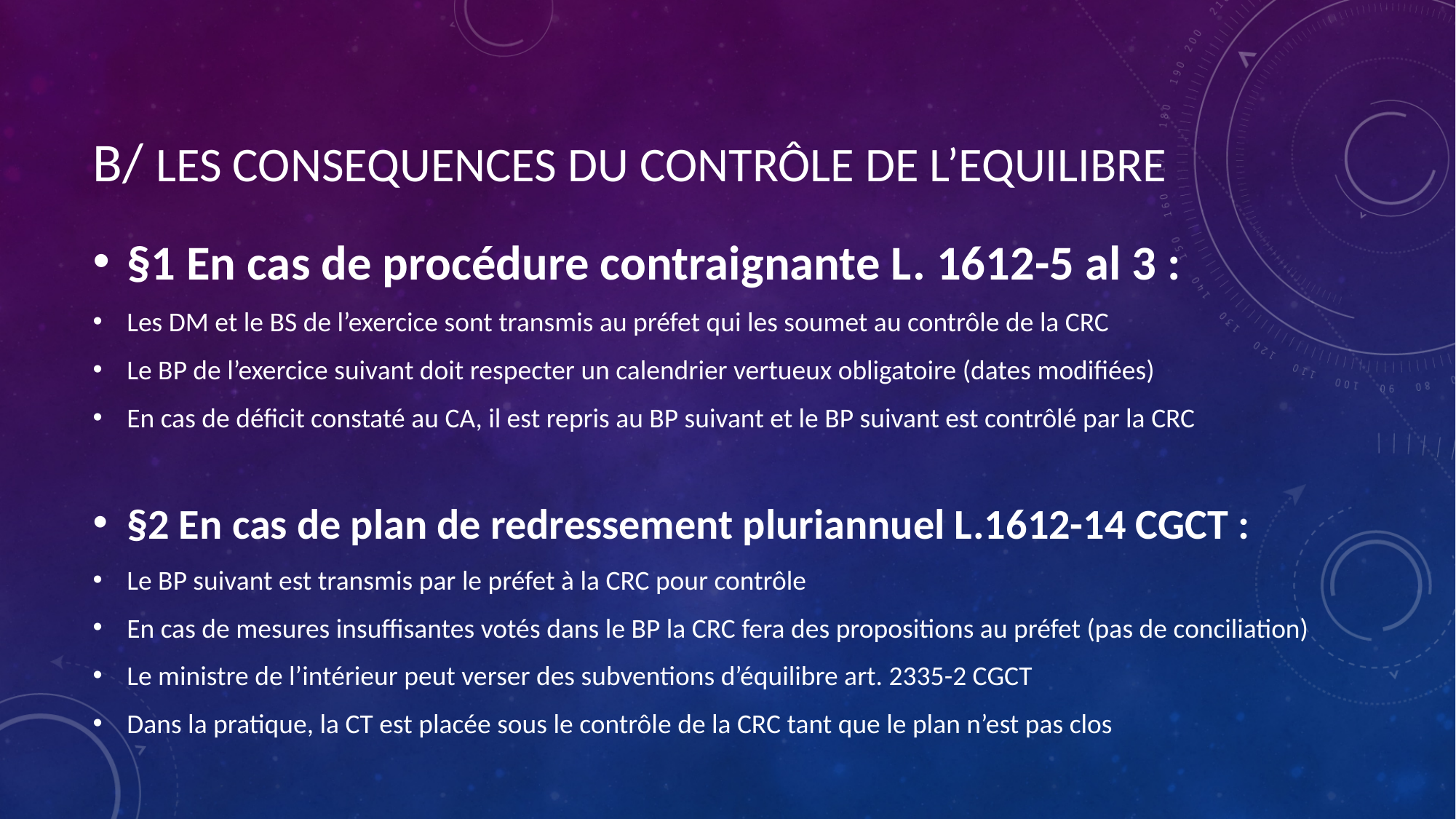

# B/ LES CONSEQUENCES DU CONTRÔLE DE L’EQUILIBRE
§1 En cas de procédure contraignante L. 1612-5 al 3 :
Les DM et le BS de l’exercice sont transmis au préfet qui les soumet au contrôle de la CRC
Le BP de l’exercice suivant doit respecter un calendrier vertueux obligatoire (dates modifiées)
En cas de déficit constaté au CA, il est repris au BP suivant et le BP suivant est contrôlé par la CRC

§2 En cas de plan de redressement pluriannuel L.1612-14 CGCT :
Le BP suivant est transmis par le préfet à la CRC pour contrôle
En cas de mesures insuffisantes votés dans le BP la CRC fera des propositions au préfet (pas de conciliation)
Le ministre de l’intérieur peut verser des subventions d’équilibre art. 2335-2 CGCT
Dans la pratique, la CT est placée sous le contrôle de la CRC tant que le plan n’est pas clos